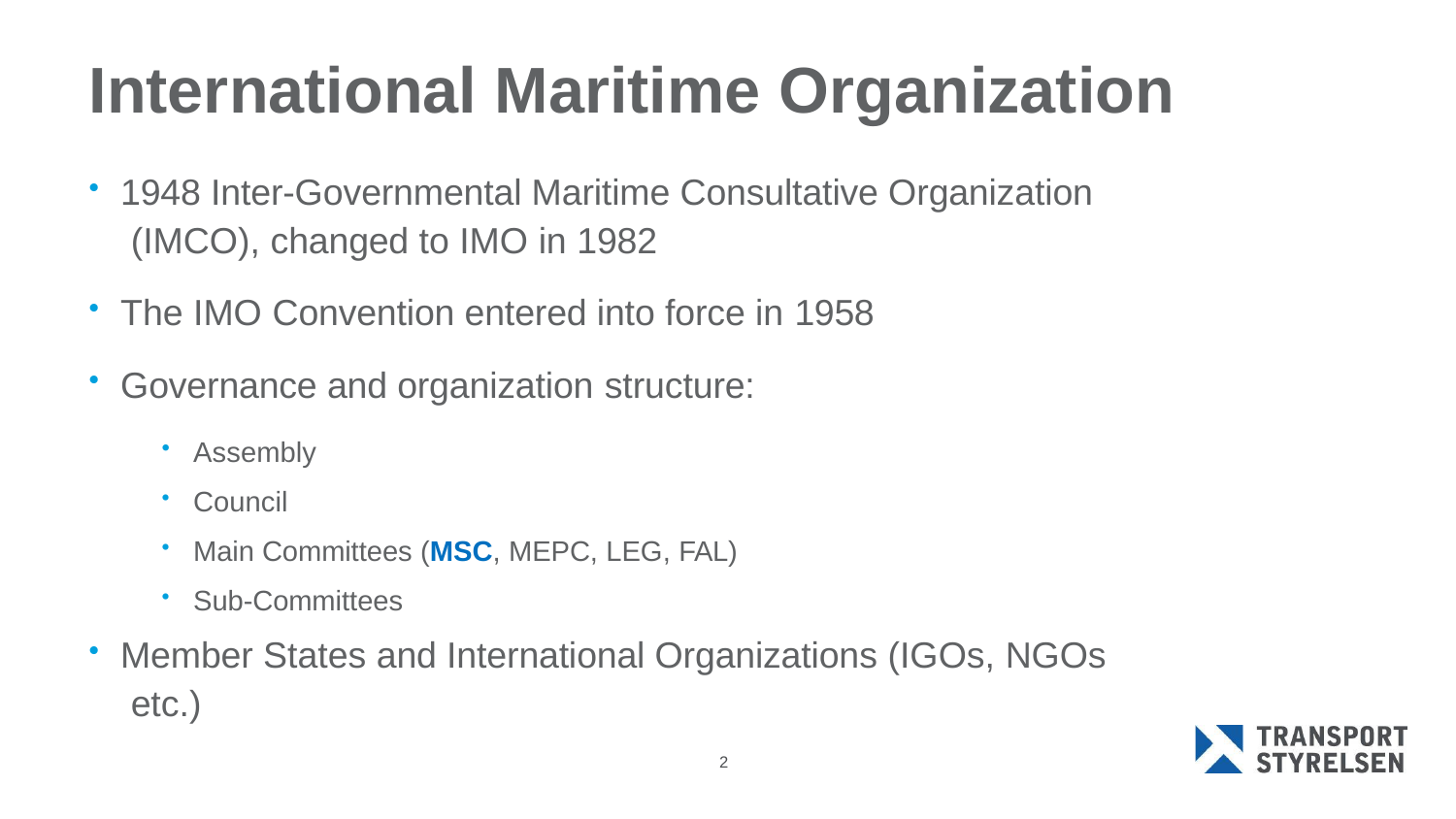

# International Maritime Organization
1948 Inter-Governmental Maritime Consultative Organization  (IMCO), changed to IMO in 1982
The IMO Convention entered into force in 1958
Governance and organization structure:
Assembly
Council
Main Committees (MSC, MEPC, LEG, FAL)
Sub-Committees
Member States and International Organizations (IGOs, NGOs  etc.)
2